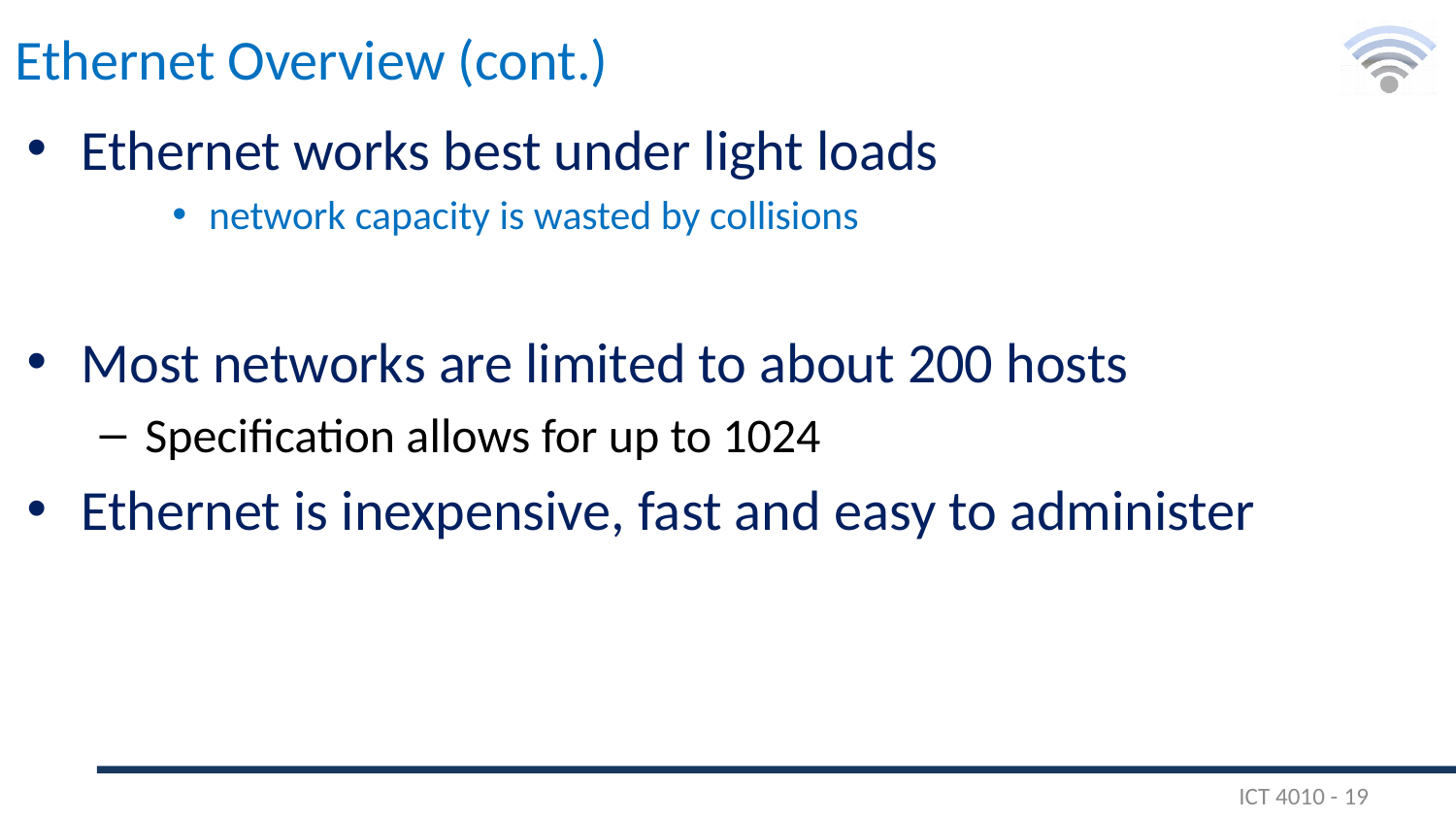

# Ethernet Overview (cont.)
Ethernet works best under light loads
network capacity is wasted by collisions

Most networks are limited to about 200 hosts
Specification allows for up to 1024
Ethernet is inexpensive, fast and easy to administer

ICT 4010 - 19